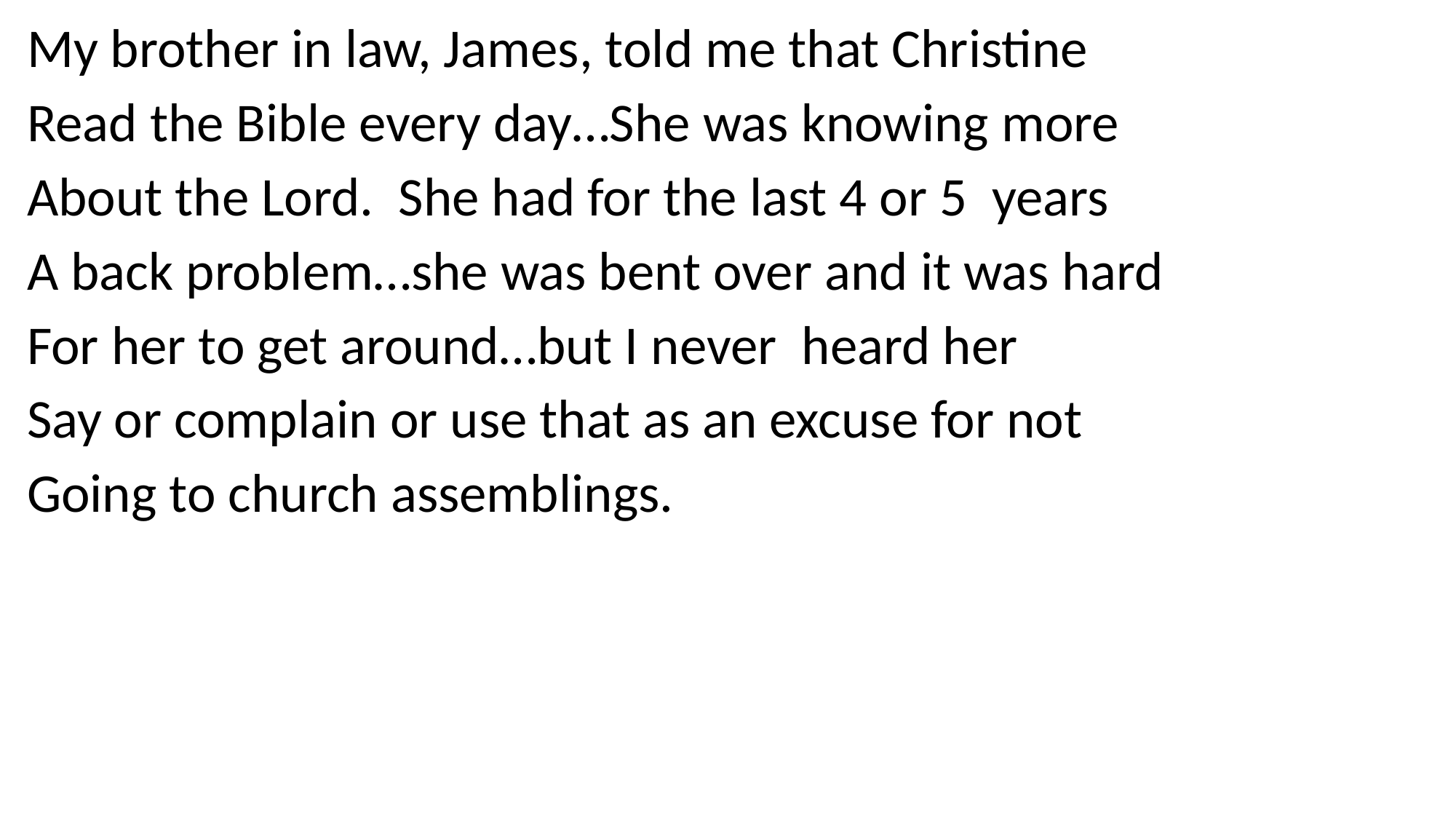

My brother in law, James, told me that Christine
Read the Bible every day…She was knowing more
About the Lord.  She had for the last 4 or 5  years
A back problem…she was bent over and it was hard
For her to get around…but I never  heard her
Say or complain or use that as an excuse for not
Going to church assemblings.